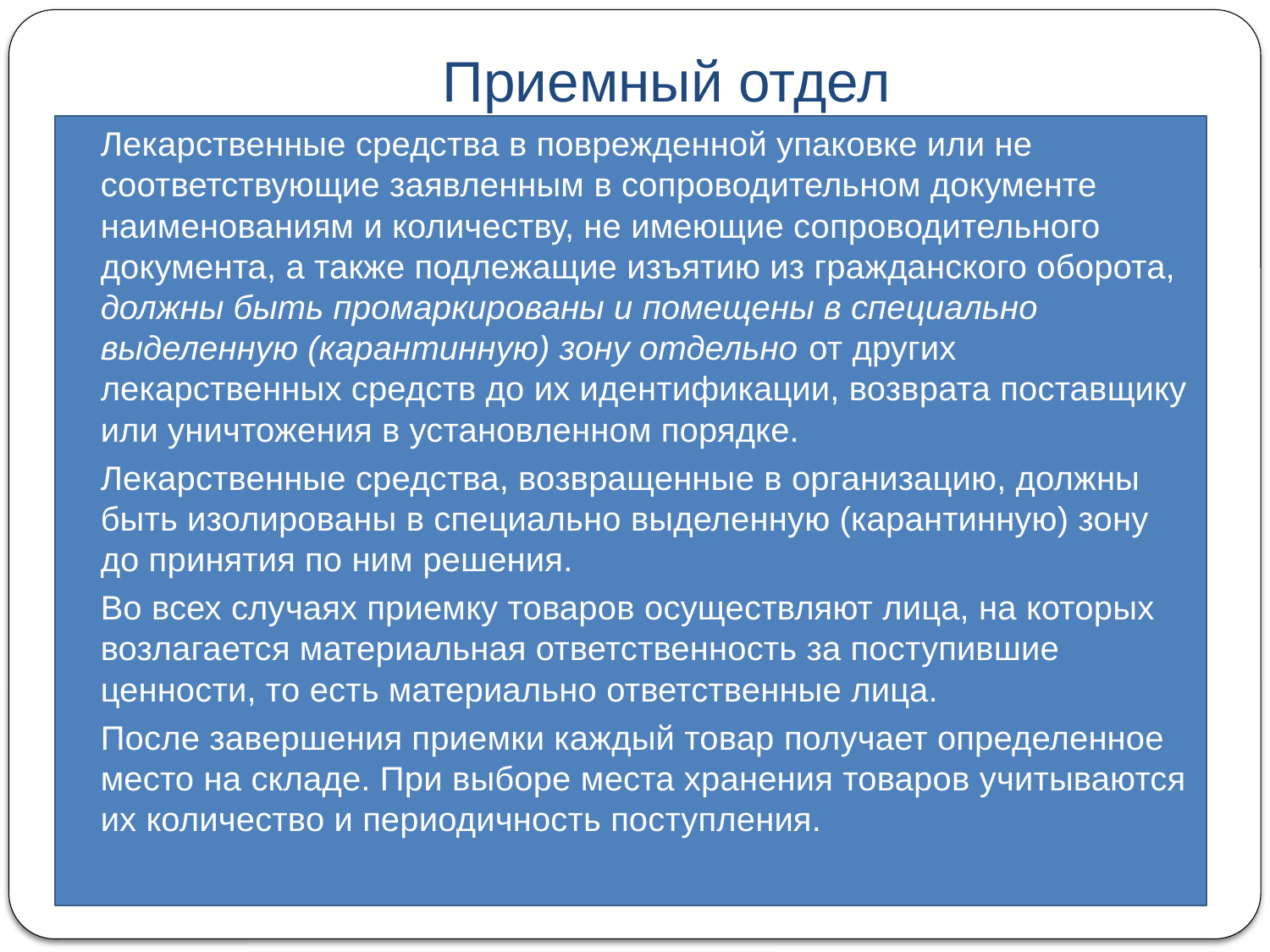

# Приемный отдел
Лекарственные средства в поврежденной упаковке или не соответствующие заявленным в сопроводительном документе наименованиям и количеству, не имеющие сопроводительного документа, а также подлежащие изъятию из гражданского оборота, должны быть промаркированы и помещены в специально выделенную (карантинную) зону отдельно от других лекарственных средств до их идентификации, возврата поставщику или уничтожения в установленном порядке.
Лекарственные средства, возвращенные в организацию, должны быть изолированы в специально выделенную (карантинную) зону до принятия по ним решения.
Во всех случаях приемку товаров осуществляют лица, на которых возлагается материальная ответственность за поступившие ценности, то есть материально ответственные лица.
После завершения приемки каждый товар получает определенное место на складе. При выборе места хранения товаров учитываются их количество и периодичность поступления.